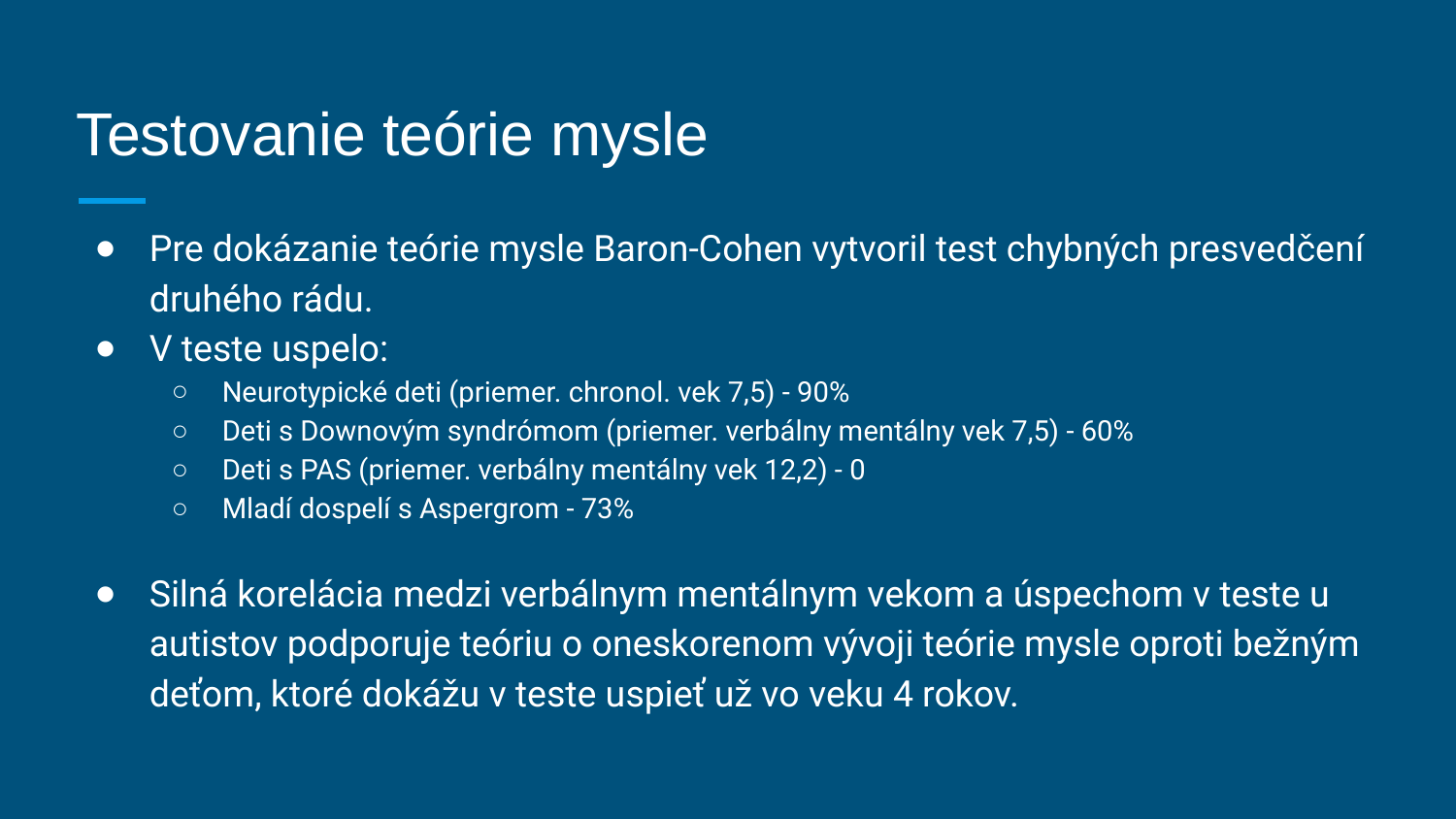

# Testovanie teórie mysle
Pre dokázanie teórie mysle Baron-Cohen vytvoril test chybných presvedčení druhého rádu.
V teste uspelo:
Neurotypické deti (priemer. chronol. vek 7,5) - 90%
Deti s Downovým syndrómom (priemer. verbálny mentálny vek 7,5) - 60%
Deti s PAS (priemer. verbálny mentálny vek 12,2) - 0
Mladí dospelí s Aspergrom - 73%
Silná korelácia medzi verbálnym mentálnym vekom a úspechom v teste u autistov podporuje teóriu o oneskorenom vývoji teórie mysle oproti bežným deťom, ktoré dokážu v teste uspieť už vo veku 4 rokov.